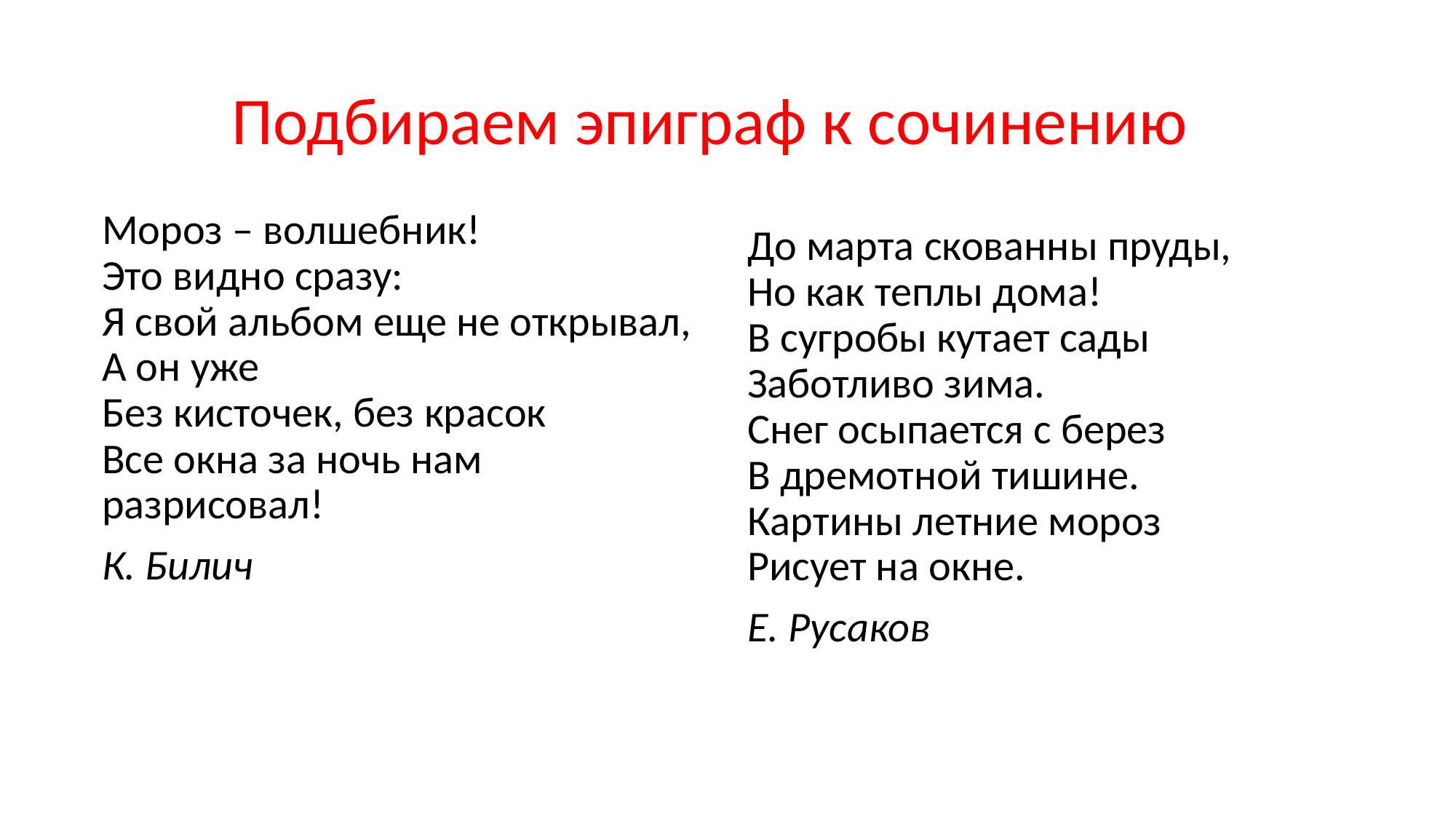

# Подбираем эпиграф к сочинению
Мороз – волшебник!
Это видно сразу:
Я свой альбом еще не открывал,
А он уже
Без кисточек, без красок
Все окна за ночь нам разрисовал!
К. Билич

До марта скованны пруды,
Но как теплы дома!
В сугробы кутает сады
Заботливо зима.
Снег осыпается с берез
В дремотной тишине.
Картины летние мороз
Рисует на окне.
Е. Русаков